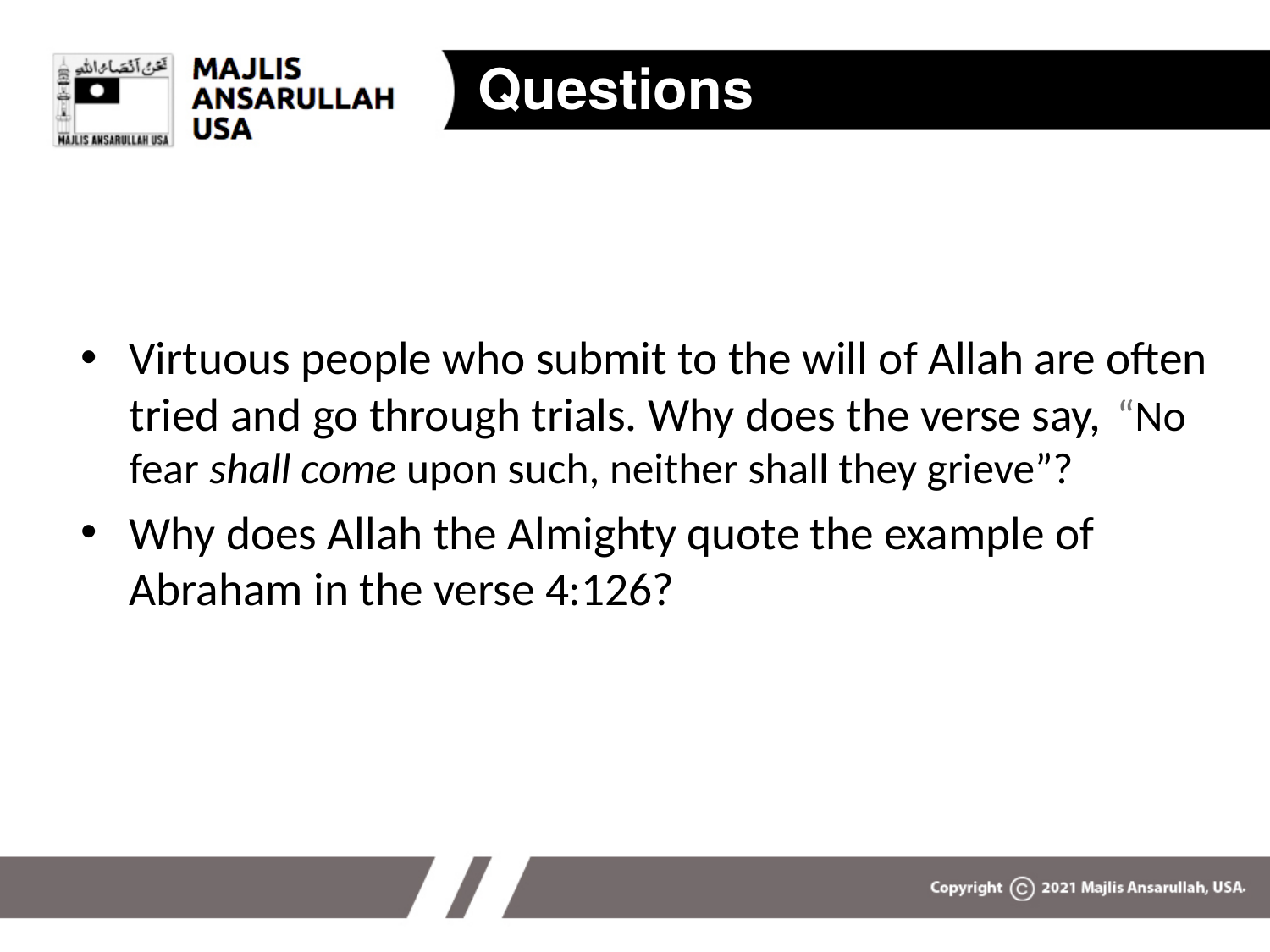

Questions
Virtuous people who submit to the will of Allah are often tried and go through trials. Why does the verse say, “No fear shall come upon such, neither shall they grieve”?
Why does Allah the Almighty quote the example of Abraham in the verse 4:126?